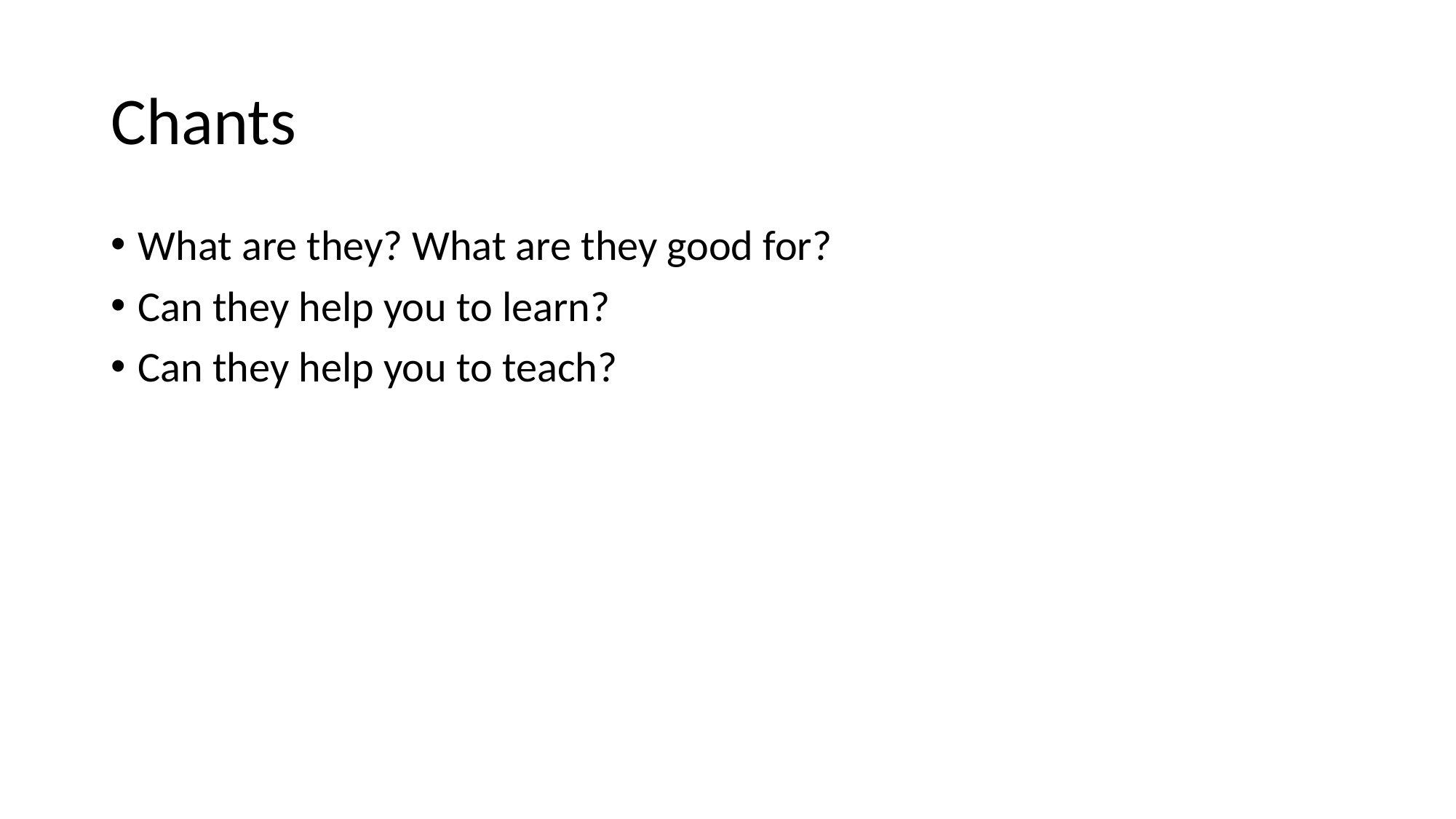

# Chants
What are they? What are they good for?
Can they help you to learn?
Can they help you to teach?